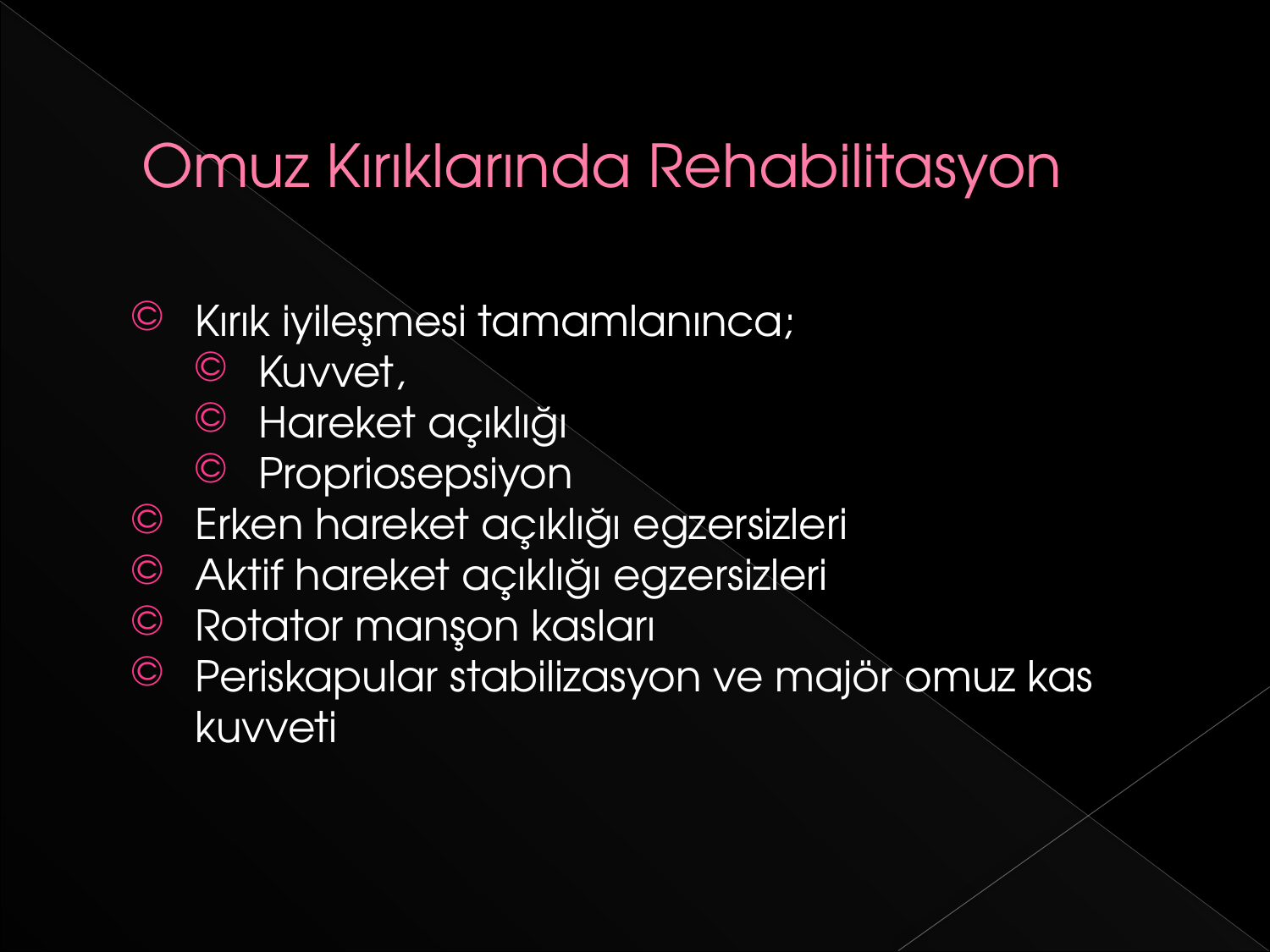

# Omuz Kırıklarında Rehabilitasyon
Kırık iyileşmesi tamamlanınca;
Kuvvet,
Hareket açıklığı
Propriosepsiyon
Erken hareket açıklığı egzersizleri
Aktif hareket açıklığı egzersizleri
Rotator manşon kasları
Periskapular stabilizasyon ve majör omuz kas kuvveti